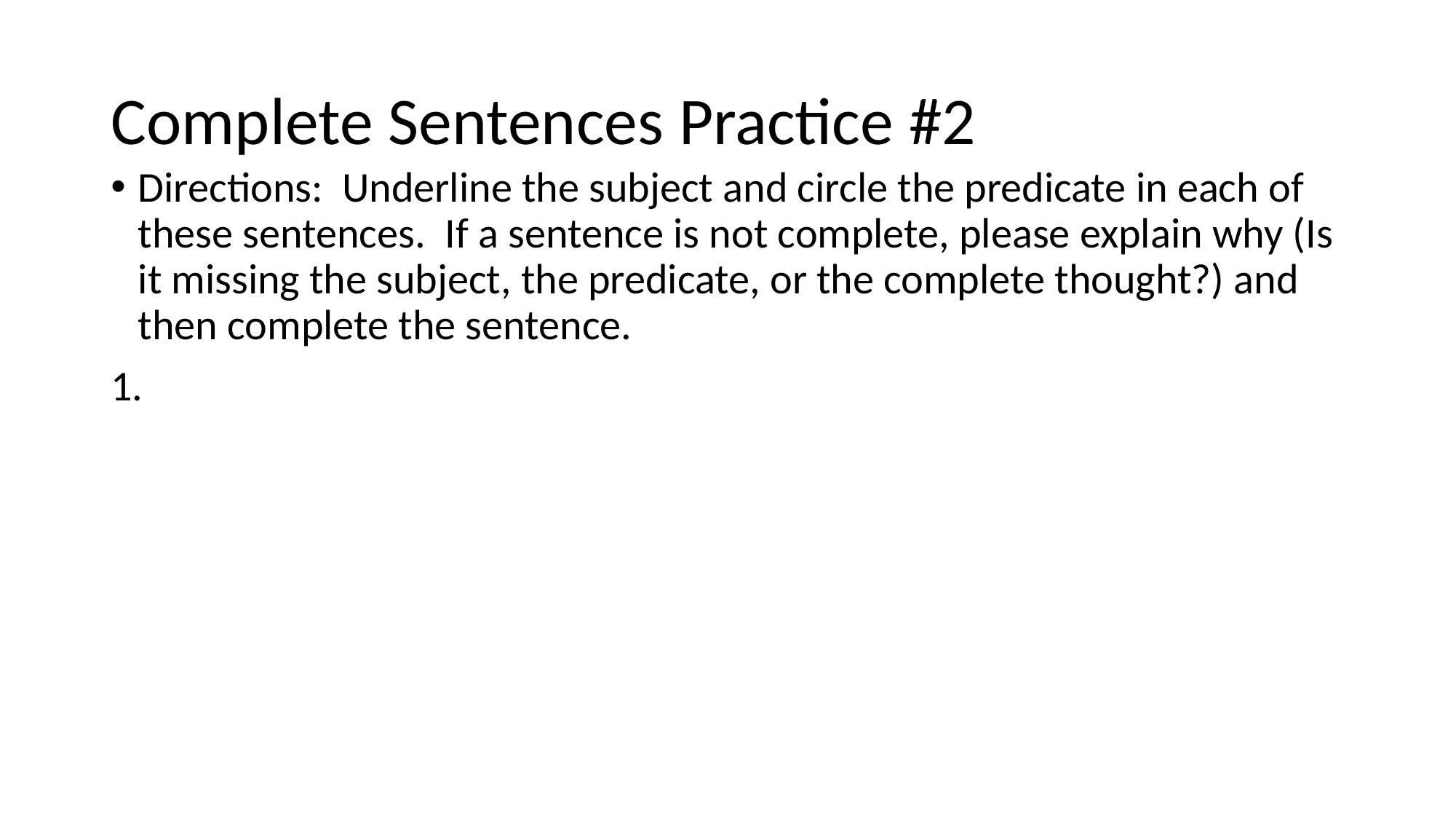

# Complete Sentences Practice #2
Directions:  Underline the subject and circle the predicate in each of these sentences.  If a sentence is not complete, please explain why (Is it missing the subject, the predicate, or the complete thought?) and then complete the sentence.
1.